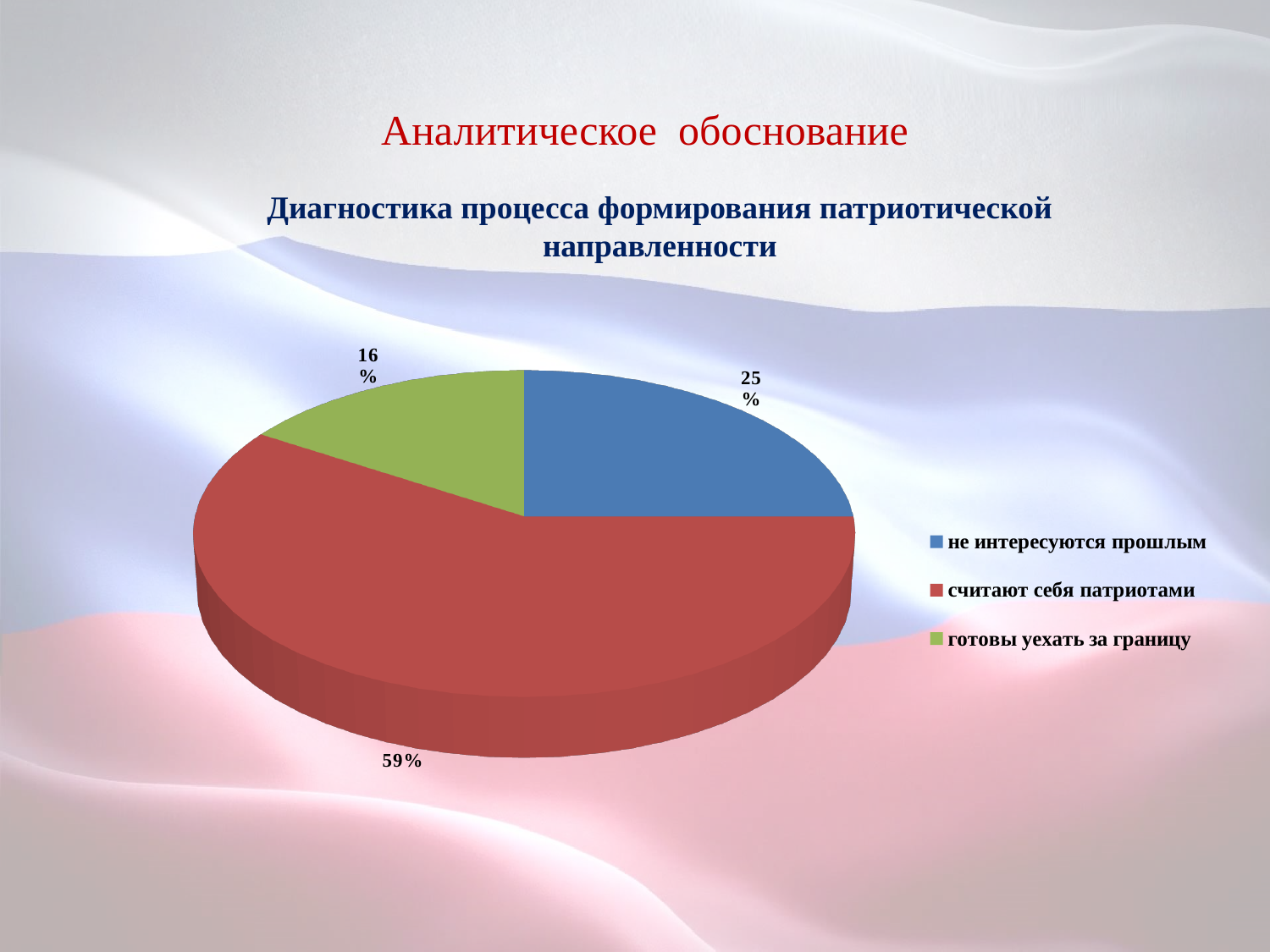

Аналитическое  обоснование
Диагностика процесса формирования патриотической направленности

[unsupported chart]